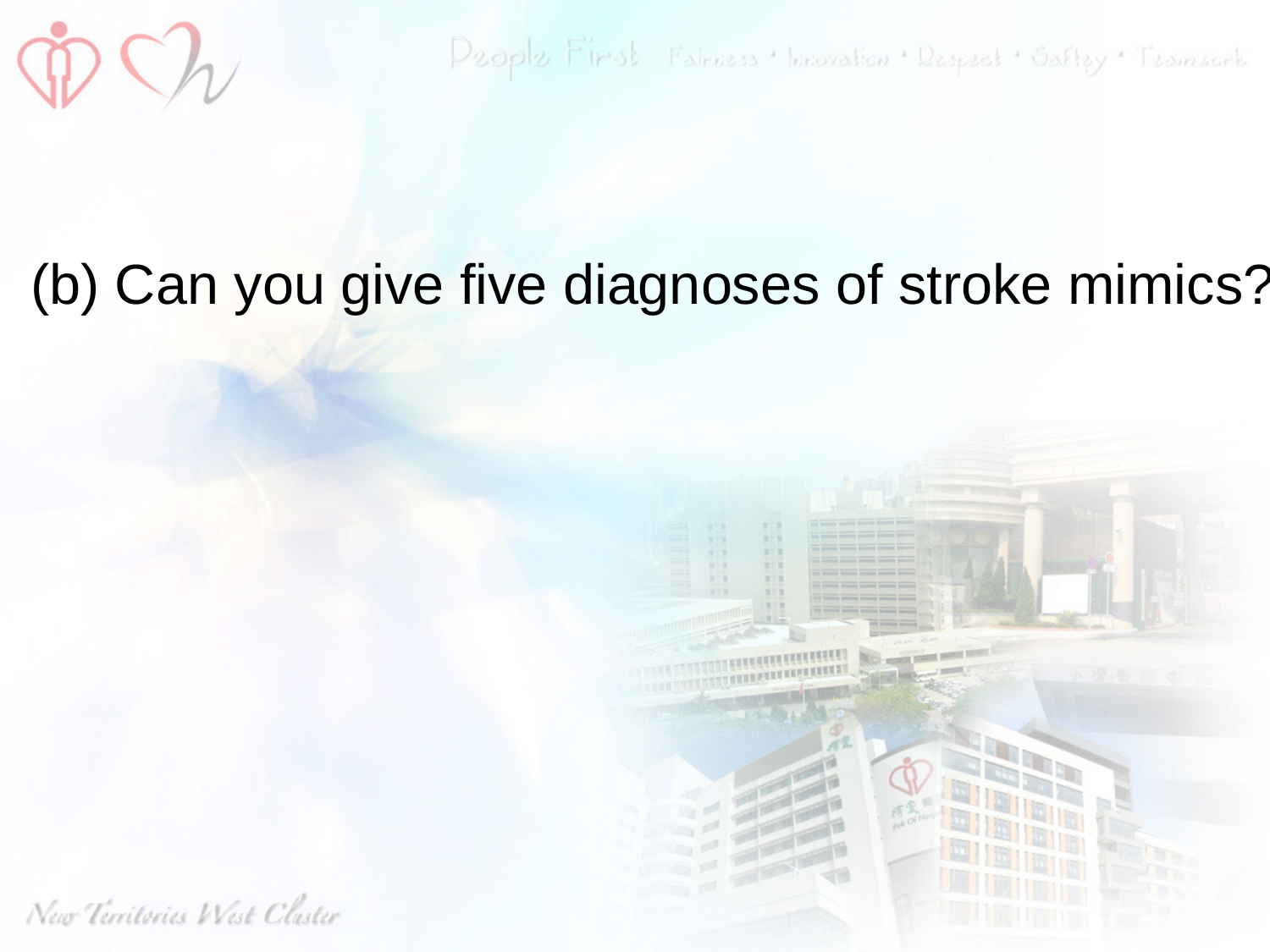

#
(b) Can you give five diagnoses of stroke mimics?